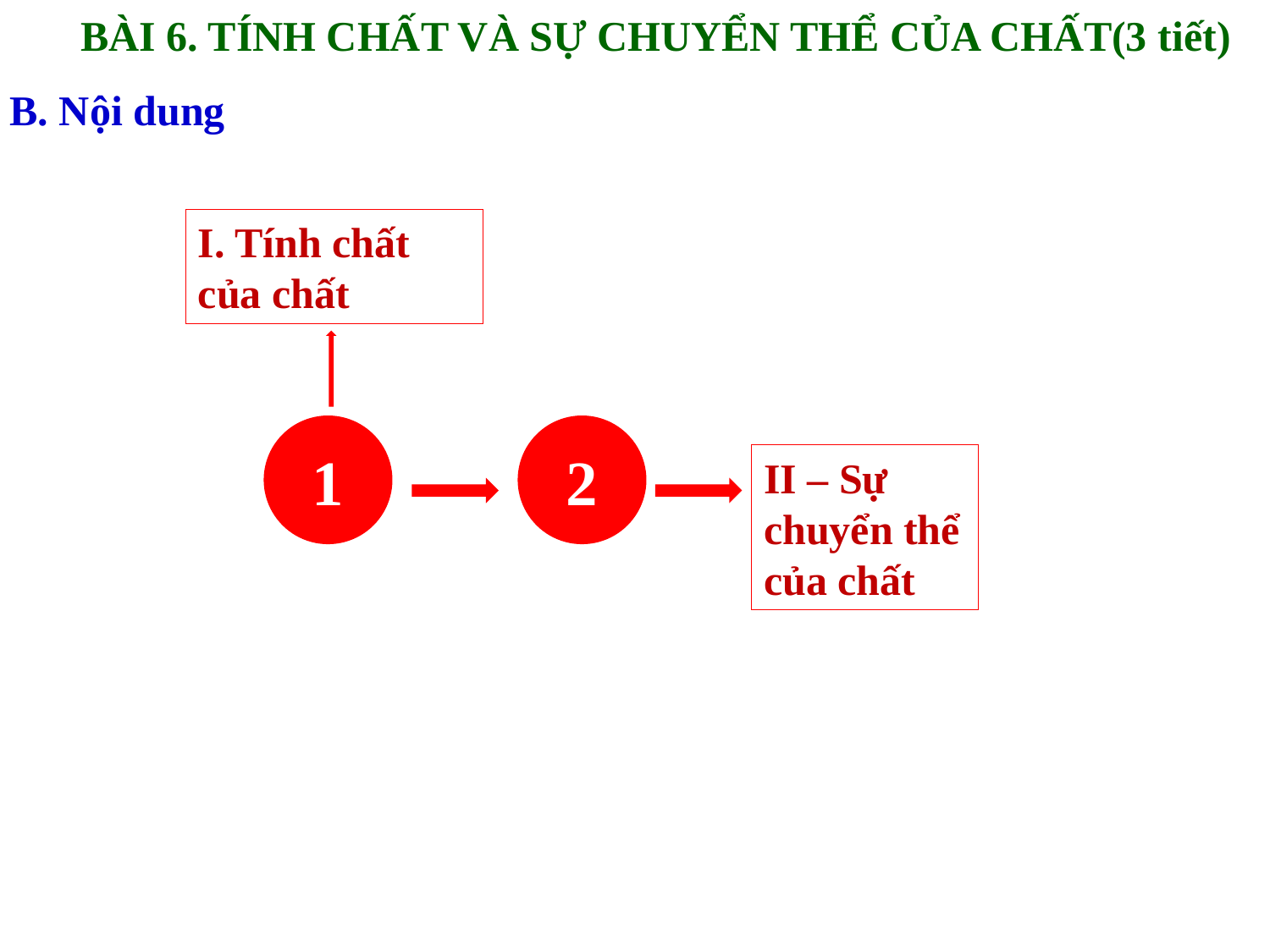

BÀI 6. TÍNH CHẤT VÀ SỰ CHUYỂN THỂ CỦA CHẤT(3 tiết)
B. Nội dung
I. Tính chất của chất

1
2
II – Sự chuyển thể của chất